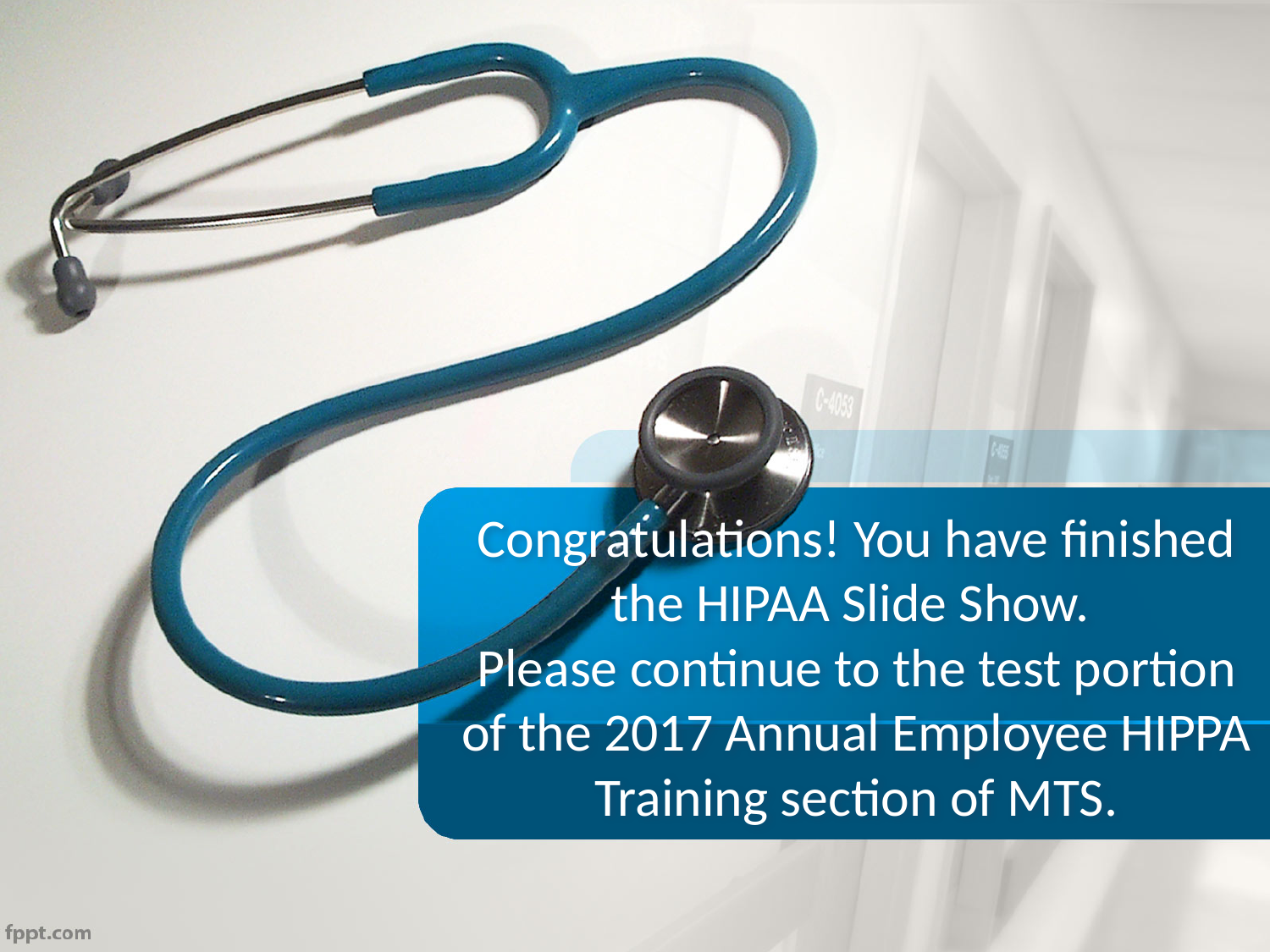

Congratulations! You have finished the HIPAA Slide Show.
Please continue to the test portion of the 2017 Annual Employee HIPPA Training section of MTS.